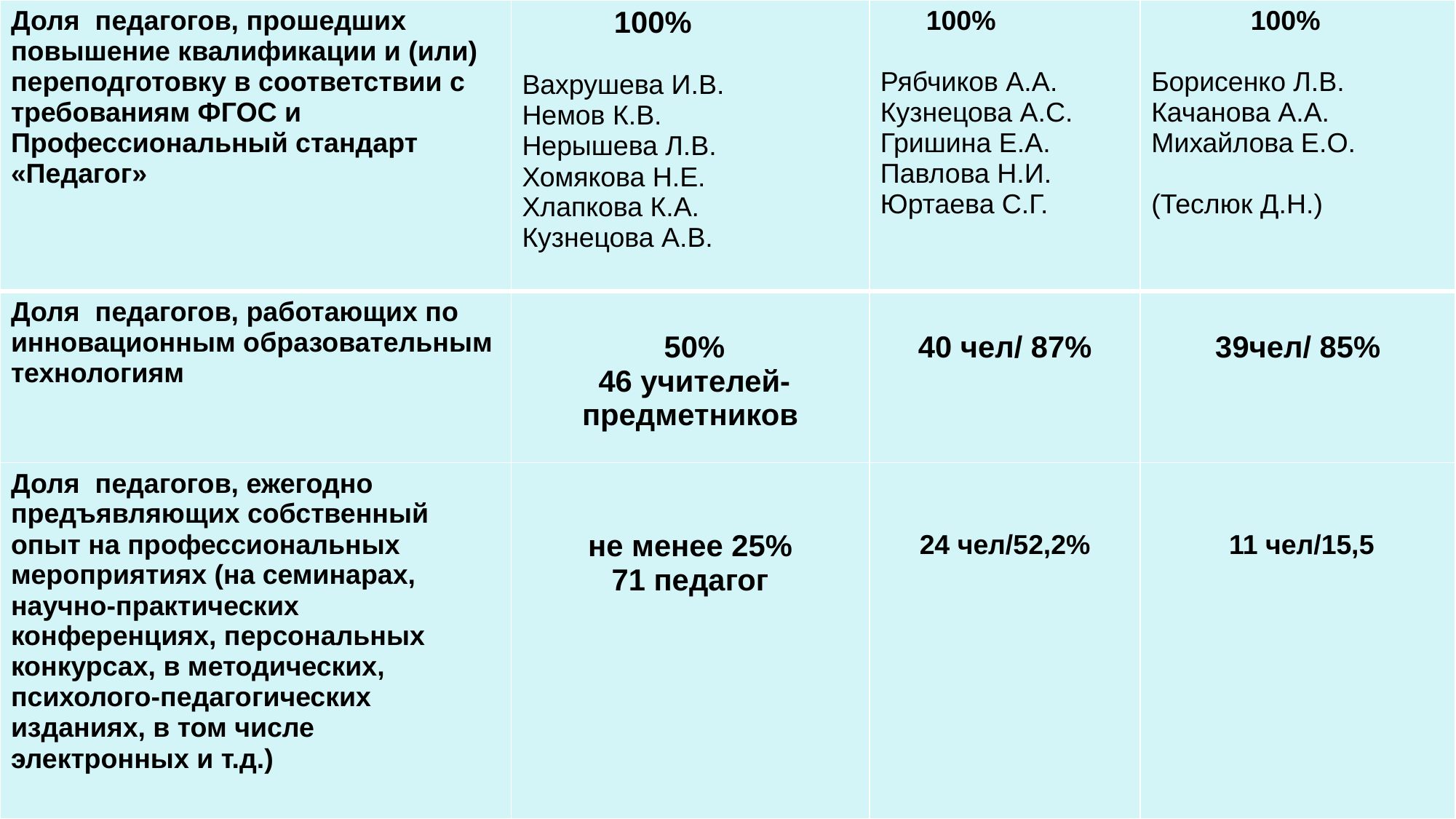

| Доля педагогов, прошедших повышение квалификации и (или) переподготовку в соответствии с требованиям ФГОС и Профессиональный стандарт «Педагог» | 100% Вахрушева И.В. Немов К.В. Нерышева Л.В. Хомякова Н.Е. Хлапкова К.А. Кузнецова А.В. | 100% Рябчиков А.А. Кузнецова А.С. Гришина Е.А. Павлова Н.И. Юртаева С.Г. | 100% Борисенко Л.В. Качанова А.А. Михайлова Е.О. (Теслюк Д.Н.) |
| --- | --- | --- | --- |
| Доля педагогов, работающих по инновационным образовательным технологиям | 50% 46 учителей-предметников | 40 чел/ 87% | 39чел/ 85% |
| Доля педагогов, ежегодно предъявляющих собственный опыт на профессиональных мероприятиях (на семинарах, научно-практических конференциях, персональных конкурсах, в методических, психолого-педагогических изданиях, в том числе электронных и т.д.) | не менее 25% 71 педагог | 24 чел/52,2% | 11 чел/15,5 |